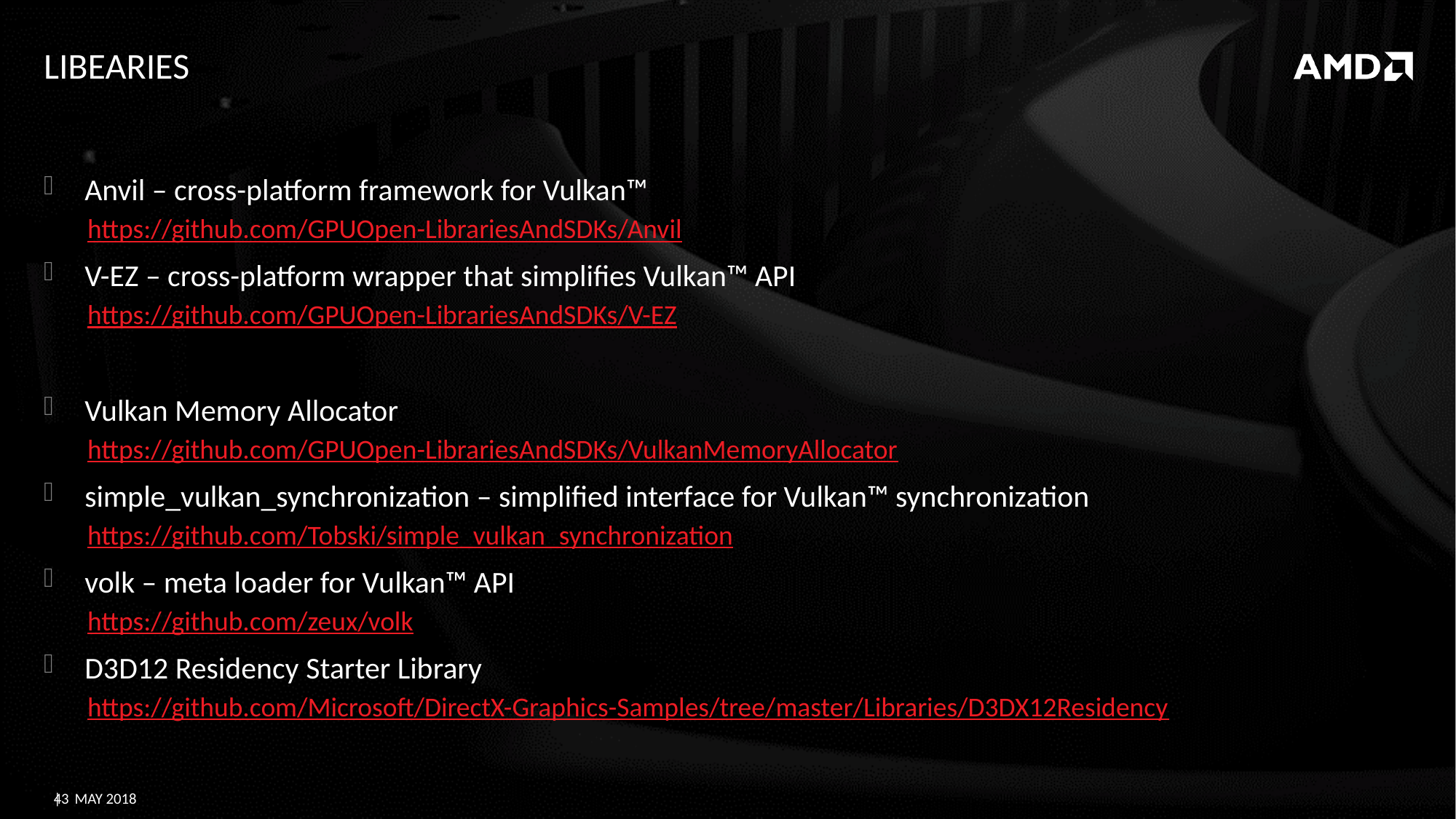

# Libearies

Anvil – cross-platform framework for Vulkan™
https://github.com/GPUOpen-LibrariesAndSDKs/Anvil
V-EZ – cross-platform wrapper that simplifies Vulkan™ API
https://github.com/GPUOpen-LibrariesAndSDKs/V-EZ

Vulkan Memory Allocator
https://github.com/GPUOpen-LibrariesAndSDKs/VulkanMemoryAllocator
simple_vulkan_synchronization – simplified interface for Vulkan™ synchronization
https://github.com/Tobski/simple_vulkan_synchronization
volk – meta loader for Vulkan™ API
https://github.com/zeux/volk
D3D12 Residency Starter Library
https://github.com/Microsoft/DirectX-Graphics-Samples/tree/master/Libraries/D3DX12Residency